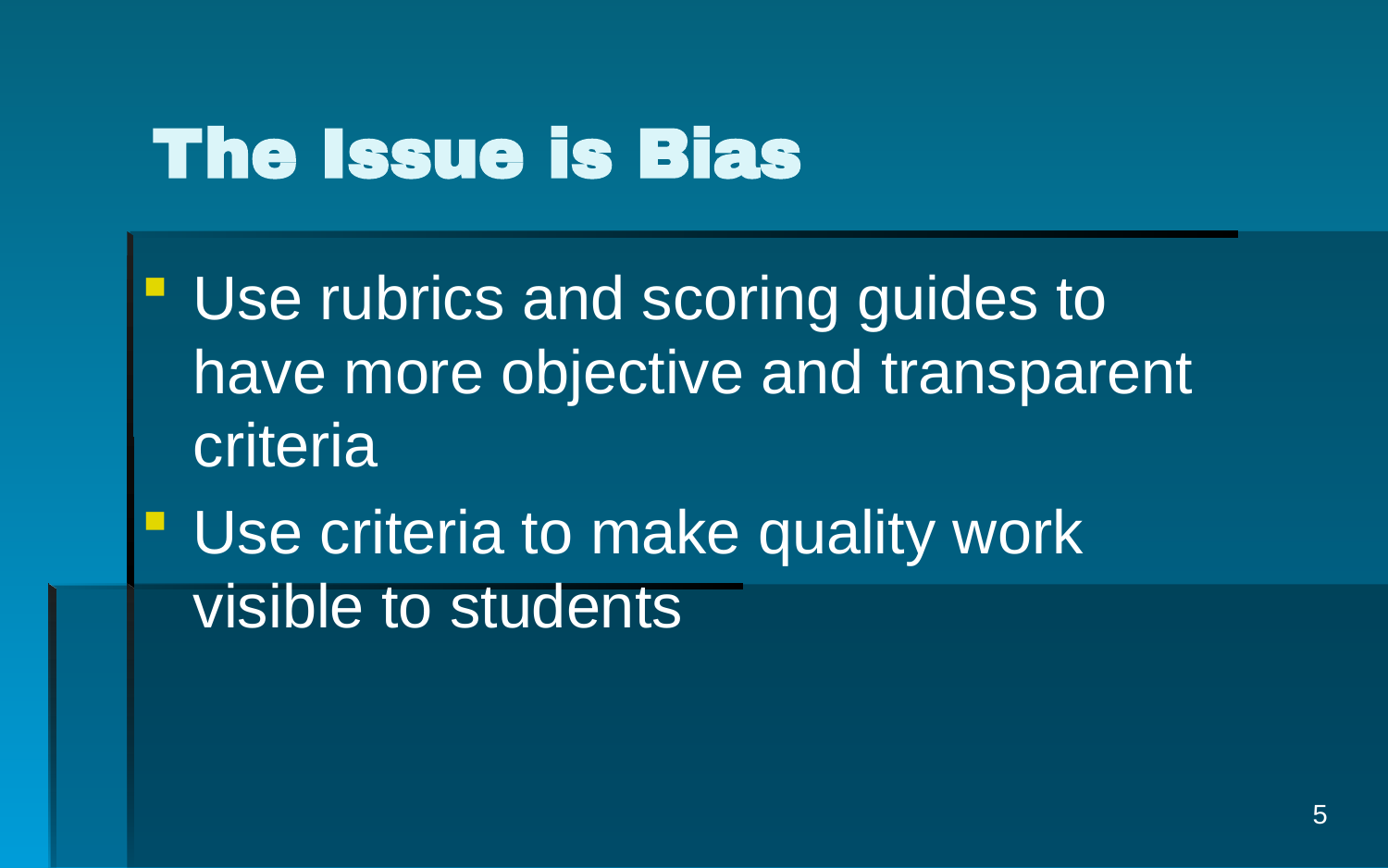

# The Issue is Bias
Use rubrics and scoring guides to have more objective and transparent criteria
Use criteria to make quality work visible to students
5